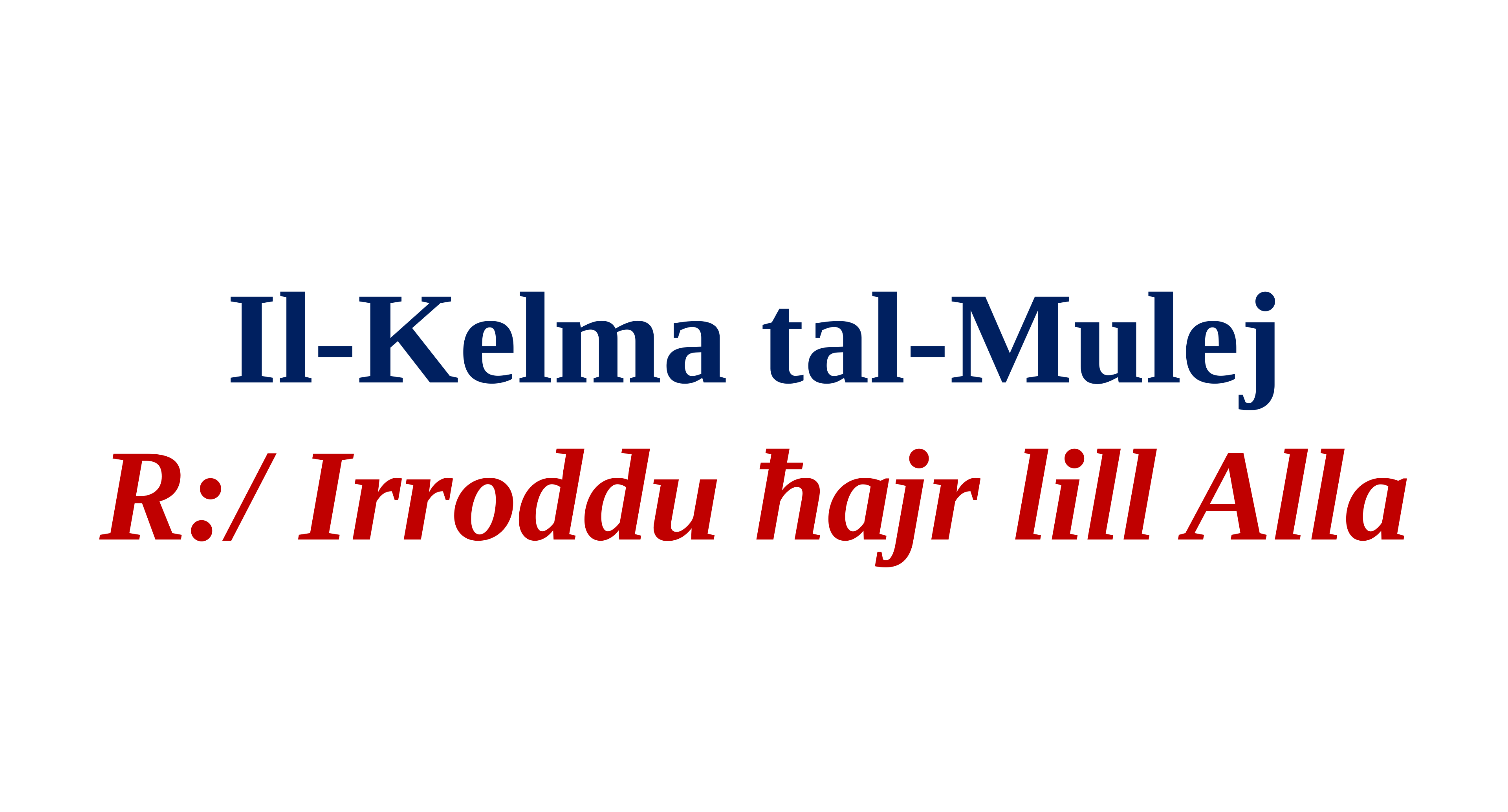

Il-Kelma tal-Mulej
R:/ Irroddu ħajr lill Alla